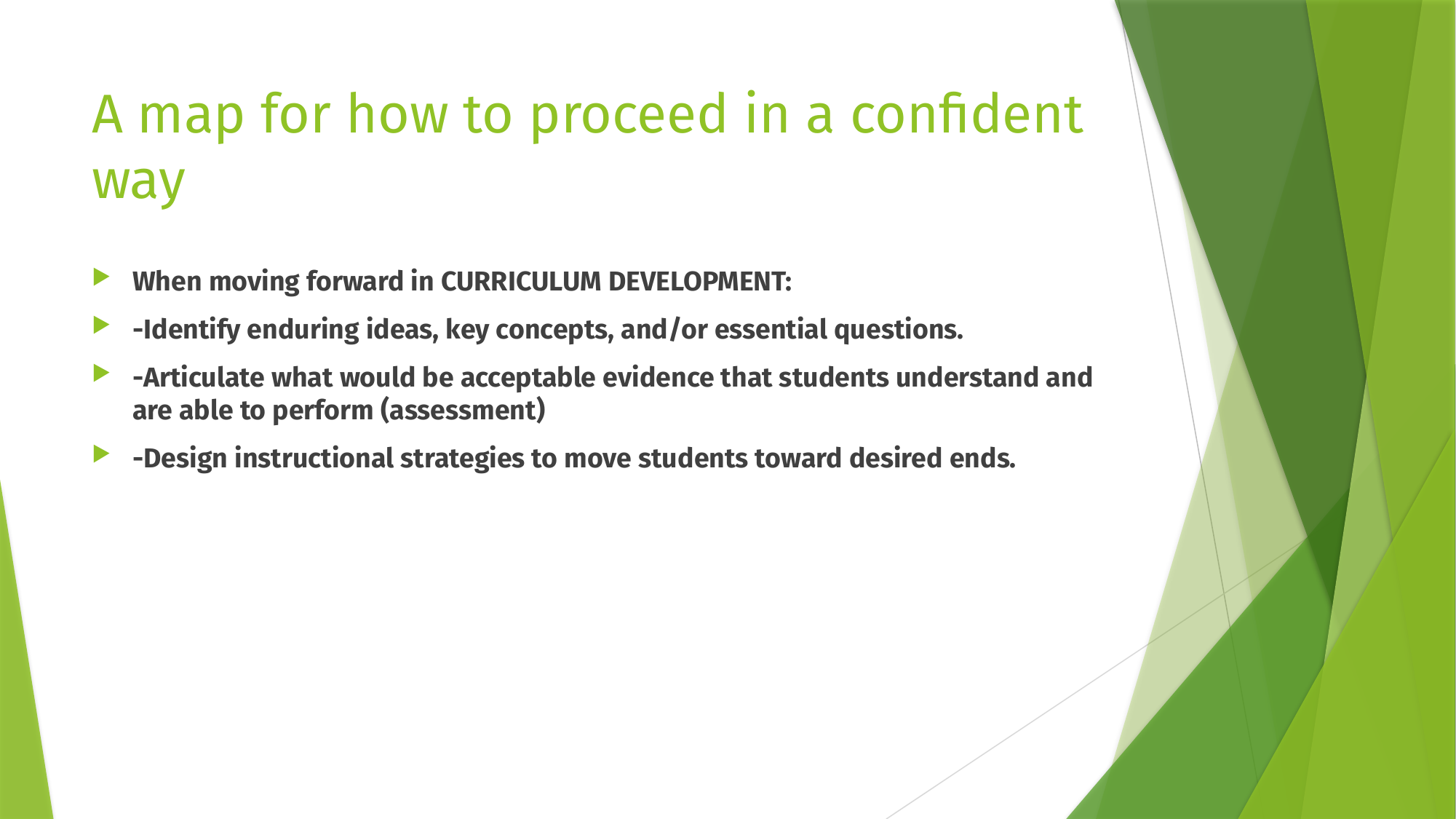

# A map for how to proceed in a confident way
When moving forward in CURRICULUM DEVELOPMENT:
-Identify enduring ideas, key concepts, and/or essential questions.
-Articulate what would be acceptable evidence that students understand and are able to perform (assessment)
-Design instructional strategies to move students toward desired ends.